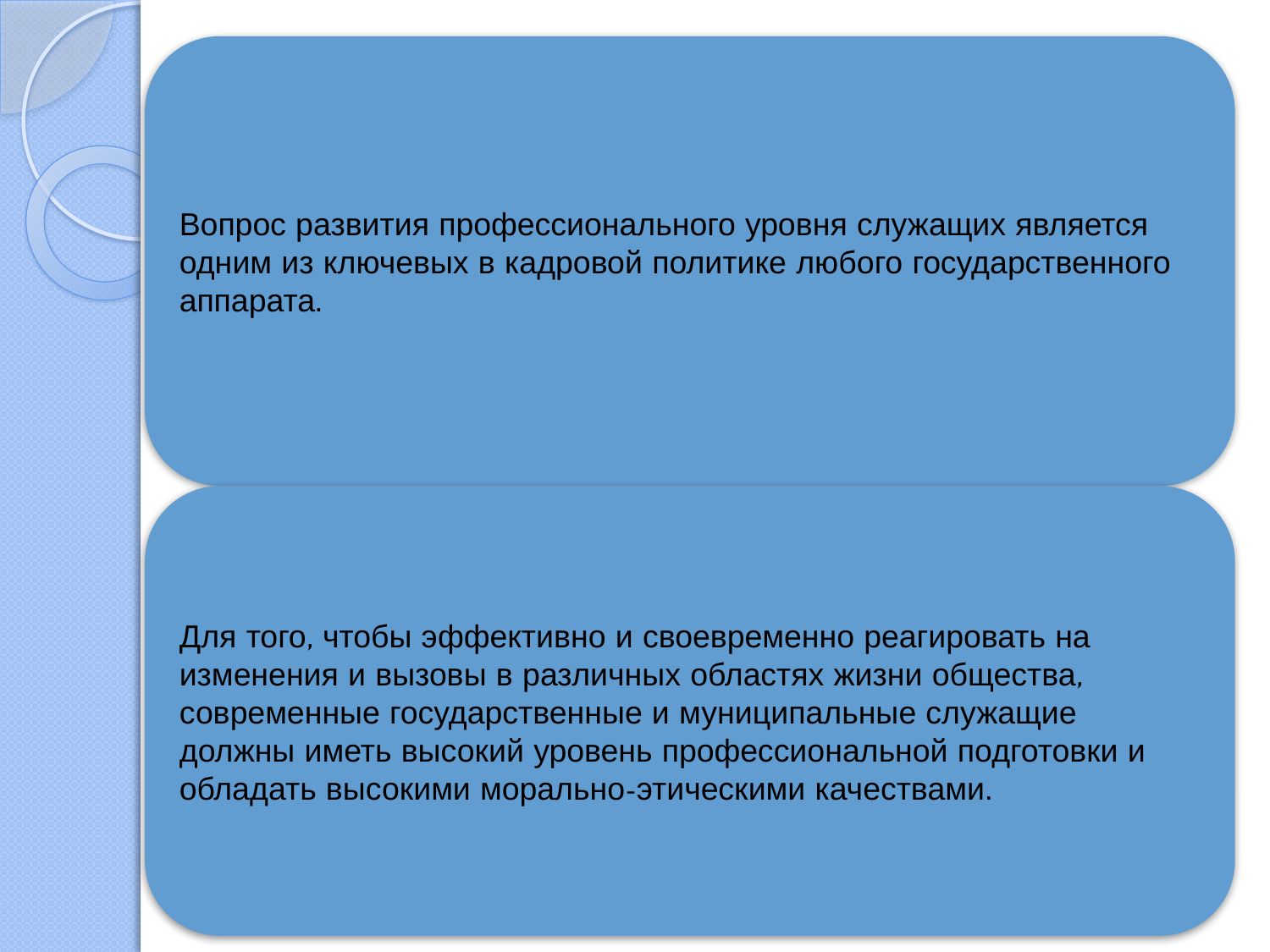

Вопрос развития профессионального уровня служащих является одним из ключевых в кадровой политике любого государственного аппарата.
Для того, чтобы эффективно и своевременно реагировать на изменения и вызовы в различных областях жизни общества, современные государственные и муниципальные служащие должны иметь высокий уровень профессиональной подготовки и обладать высокими морально-этическими качествами.